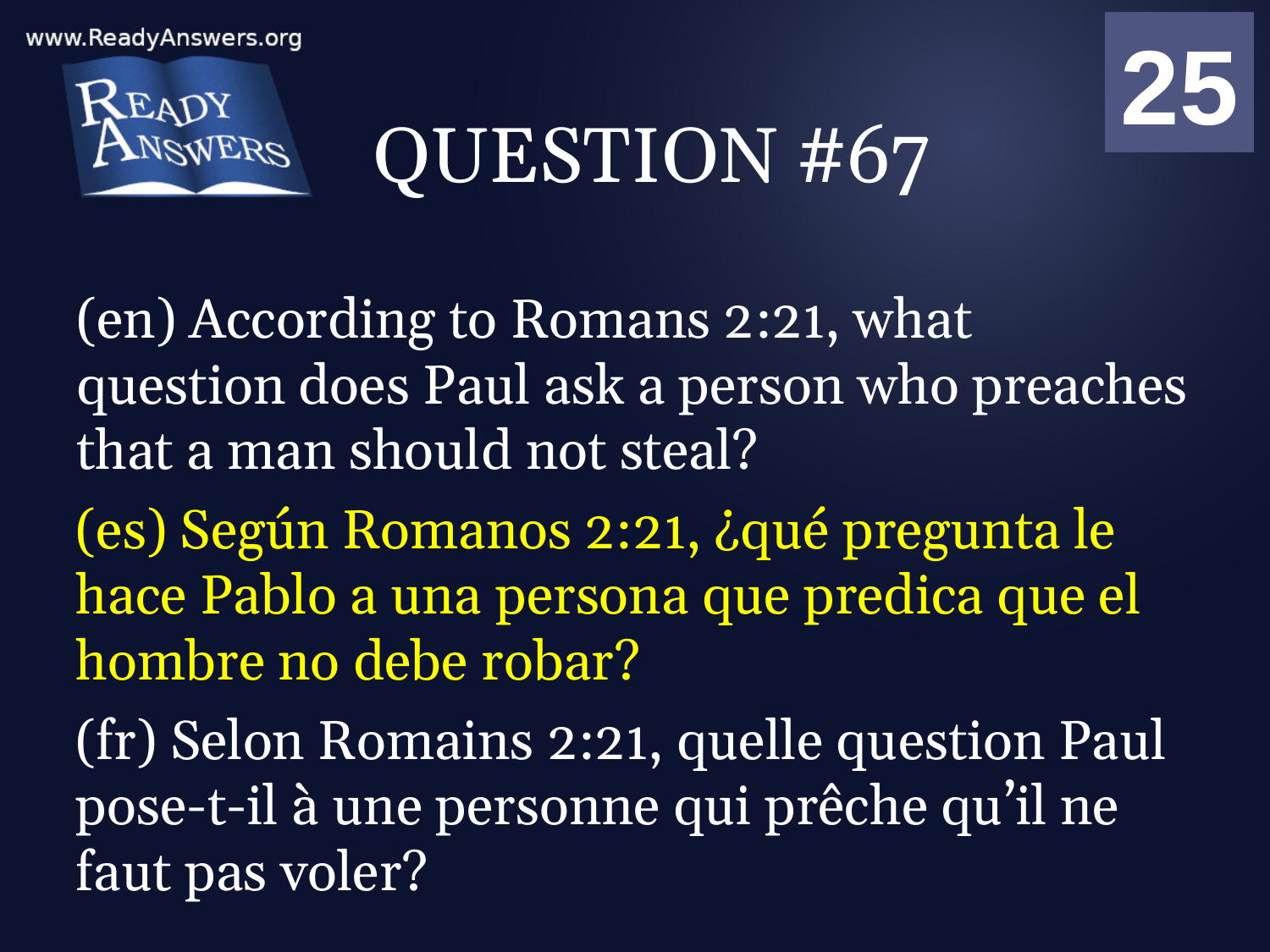

01
02
03
04
05
06
07
08
09
10
11
12
13
14
15
16
17
18
19
20
21
22
23
24
25
00
# QUESTION #67
(en) According to Romans 2:21, what question does Paul ask a person who preaches that a man should not steal?
(es) Según Romanos 2:21, ¿qué pregunta le hace Pablo a una persona que predica que el hombre no debe robar?
(fr) Selon Romains 2:21, quelle question Paul pose-t-il à une personne qui prêche qu’il ne faut pas voler?